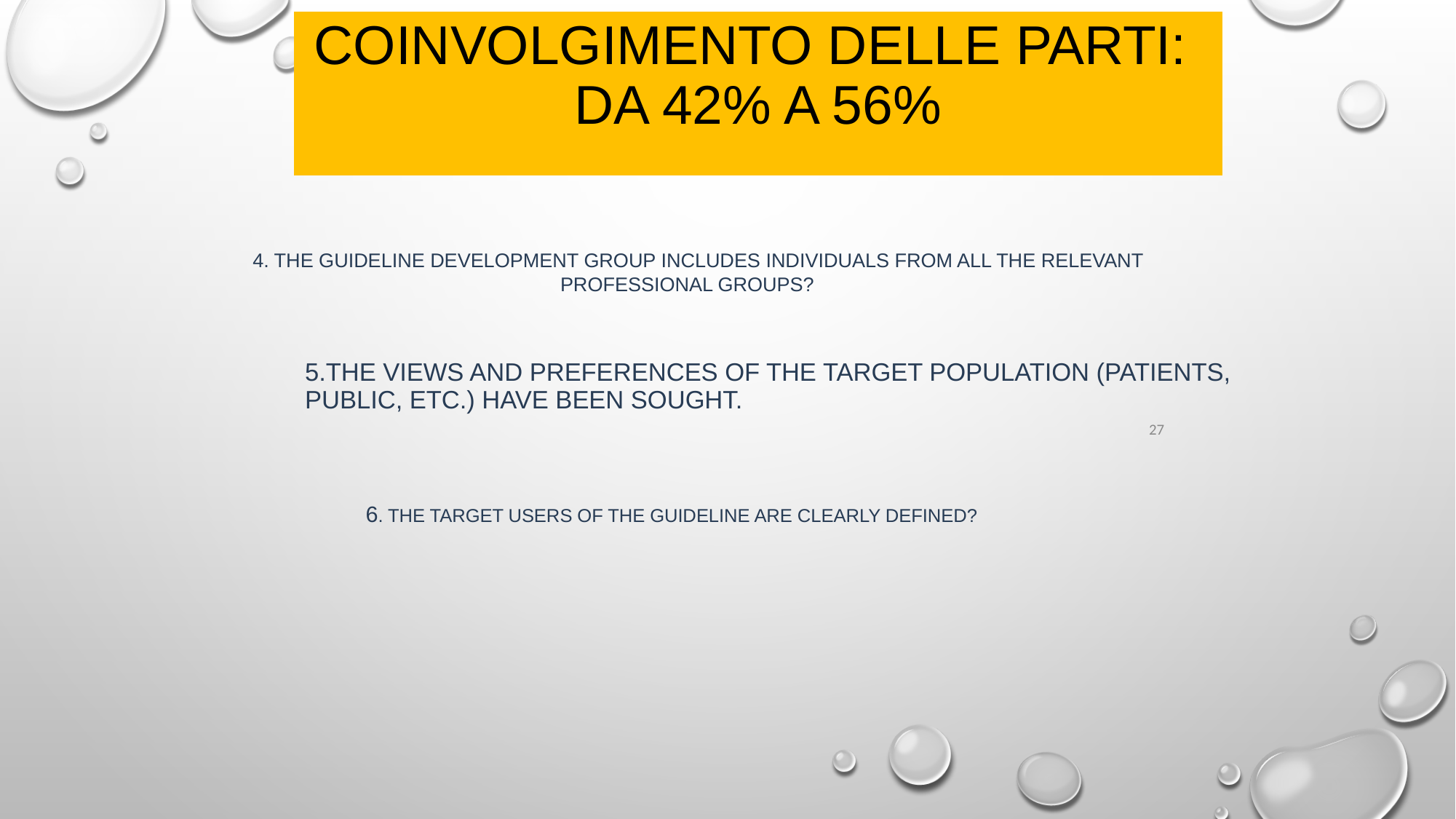

Coinvolgimento delle parti:
da 42% a 56%
4. The guideline development group includes individuals from all the relevant professional groups?
5.The views and preferences of the target population (patients, public, etc.) have been sought.
27
6. The target users of the guideline are clearly defined?